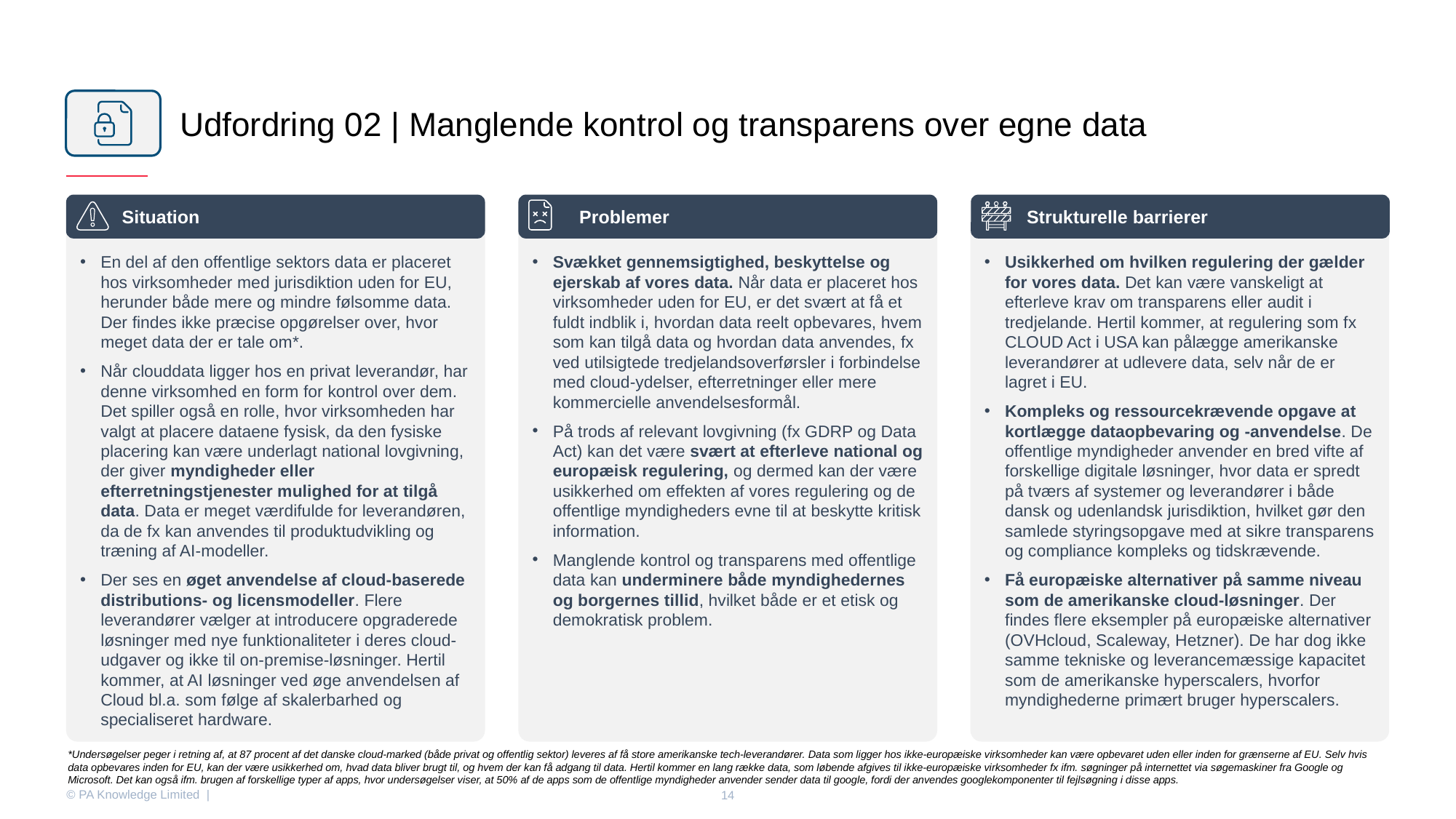

Udfordring 02 | Manglende kontrol og transparens over egne data

Situation
 Problemer
Strukturelle barrierer
En del af den offentlige sektors data er placeret hos virksomheder med jurisdiktion uden for EU, herunder både mere og mindre følsomme data. Der findes ikke præcise opgørelser over, hvor meget data der er tale om*.
Når clouddata ligger hos en privat leverandør, har denne virksomhed en form for kontrol over dem. Det spiller også en rolle, hvor virksomheden har valgt at placere dataene fysisk, da den fysiske placering kan være underlagt national lovgivning, der giver myndigheder eller efterretningstjenester mulighed for at tilgå data. Data er meget værdifulde for leverandøren, da de fx kan anvendes til produktudvikling og træning af AI-modeller.
Der ses en øget anvendelse af cloud-baserede distributions- og licensmodeller. Flere leverandører vælger at introducere opgraderede løsninger med nye funktionaliteter i deres cloud-udgaver og ikke til on-premise-løsninger. Hertil kommer, at AI løsninger ved øge anvendelsen af Cloud bl.a. som følge af skalerbarhed og specialiseret hardware.
Svækket gennemsigtighed, beskyttelse og ejerskab af vores data. Når data er placeret hos virksomheder uden for EU, er det svært at få et fuldt indblik i, hvordan data reelt opbevares, hvem som kan tilgå data og hvordan data anvendes, fx ved utilsigtede tredjelandsoverførsler i forbindelse med cloud-ydelser, efterretninger eller mere kommercielle anvendelsesformål.
På trods af relevant lovgivning (fx GDRP og Data Act) kan det være svært at efterleve national og europæisk regulering, og dermed kan der være usikkerhed om effekten af vores regulering og de offentlige myndigheders evne til at beskytte kritisk information.
Manglende kontrol og transparens med offentlige data kan underminere både myndighedernes og borgernes tillid, hvilket både er et etisk og demokratisk problem.

Usikkerhed om hvilken regulering der gælder for vores data. Det kan være vanskeligt at efterleve krav om transparens eller audit i tredjelande. Hertil kommer, at regulering som fx CLOUD Act i USA kan pålægge amerikanske leverandører at udlevere data, selv når de er lagret i EU.
Kompleks og ressourcekrævende opgave at kortlægge dataopbevaring og -anvendelse. De offentlige myndigheder anvender en bred vifte af forskellige digitale løsninger, hvor data er spredt på tværs af systemer og leverandører i både dansk og udenlandsk jurisdiktion, hvilket gør den samlede styringsopgave med at sikre transparens og compliance kompleks og tidskrævende.
Få europæiske alternativer på samme niveau som de amerikanske cloud-løsninger. Der findes flere eksempler på europæiske alternativer (OVHcloud, Scaleway, Hetzner). De har dog ikke samme tekniske og leverancemæssige kapacitet som de amerikanske hyperscalers, hvorfor myndighederne primært bruger hyperscalers.

*Undersøgelser peger i retning af, at 87 procent af det danske cloud-marked (både privat og offentlig sektor) leveres af få store amerikanske tech-leverandører. Data som ligger hos ikke-europæiske virksomheder kan være opbevaret uden eller inden for grænserne af EU. Selv hvis data opbevares inden for EU, kan der være usikkerhed om, hvad data bliver brugt til, og hvem der kan få adgang til data. Hertil kommer en lang række data, som løbende afgives til ikke-europæiske virksomheder fx ifm. søgninger på internettet via søgemaskiner fra Google og Microsoft. Det kan også ifm. brugen af forskellige typer af apps, hvor undersøgelser viser, at 50% af de apps som de offentlige myndigheder anvender sender data til google, fordi der anvendes googlekomponenter til fejlsøgning i disse apps.